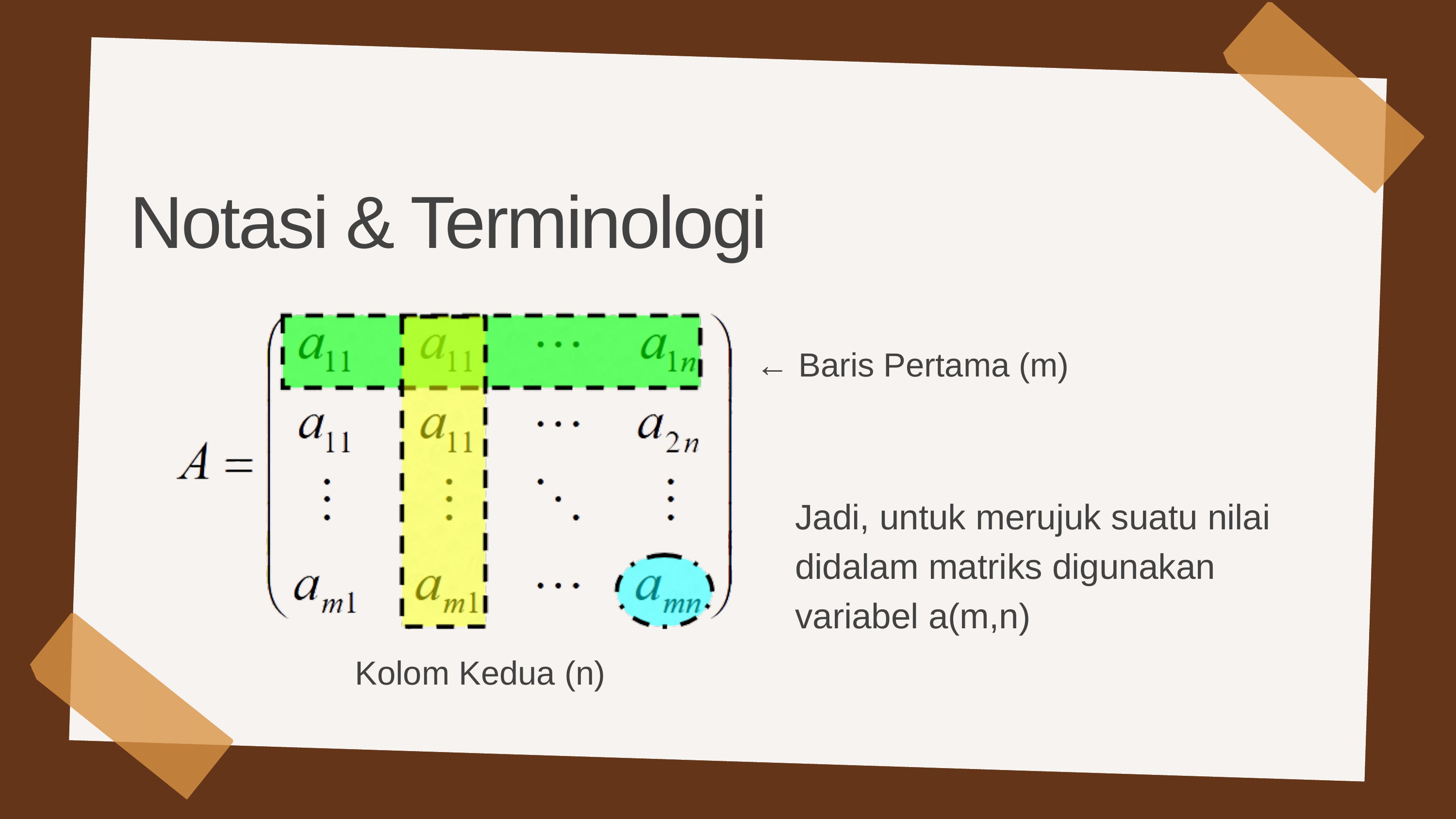

Notasi & Terminologi

← Baris Pertama (m)
Jadi, untuk merujuk suatu nilai didalam matriks digunakan variabel a(m,n)
Kolom Kedua (n)